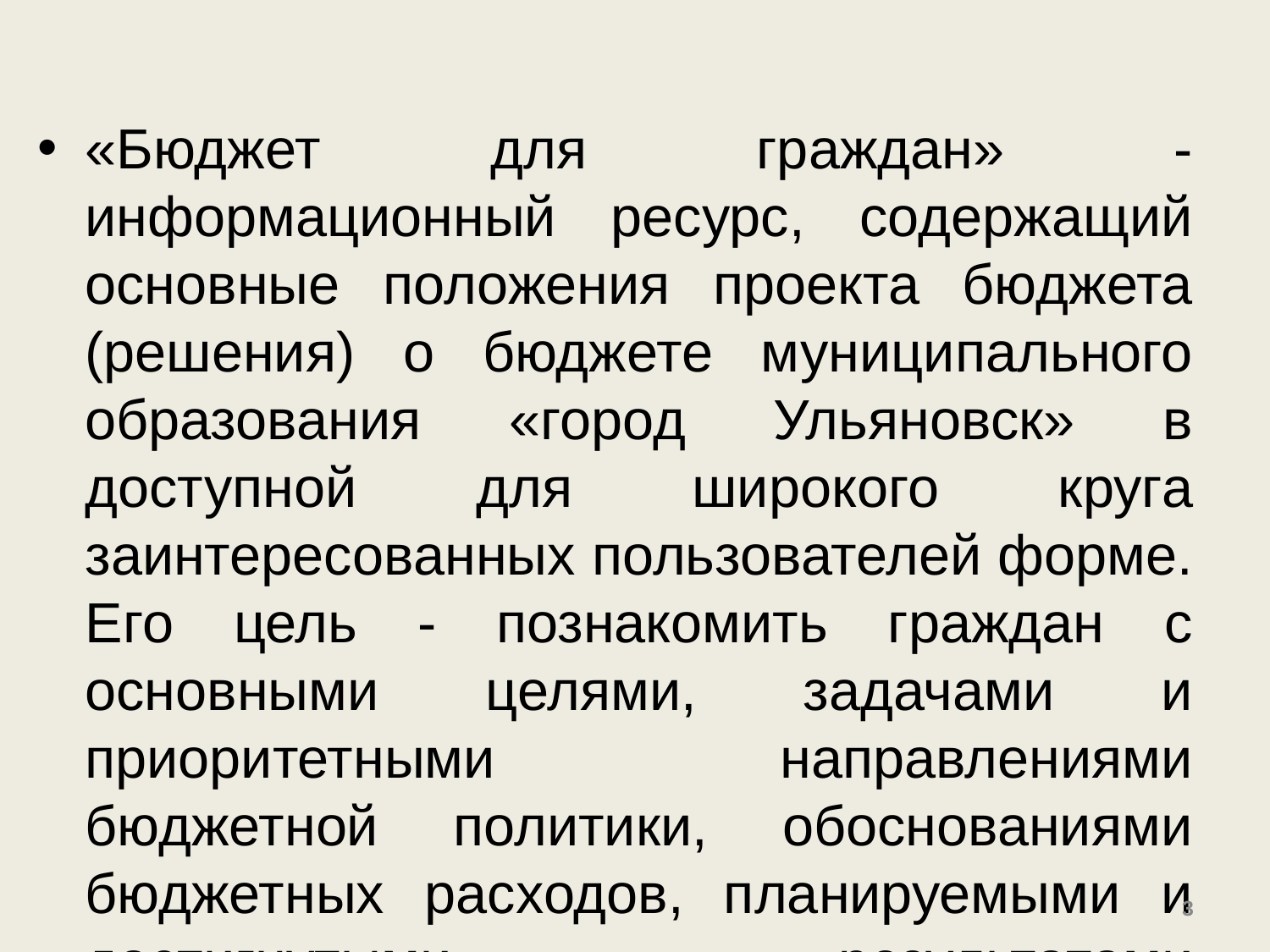

#
«Бюджет для граждан» - информационный ресурс, содержащий основные положения проекта бюджета (решения) о бюджете муниципального образования «город Ульяновск» в доступной для широкого круга заинтересованных пользователей форме. Его цель - познакомить граждан с основными целями, задачами и приоритетными направлениями бюджетной политики, обоснованиями бюджетных расходов, планируемыми и достигнутыми результатами использования бюджетных ассигнований.
3